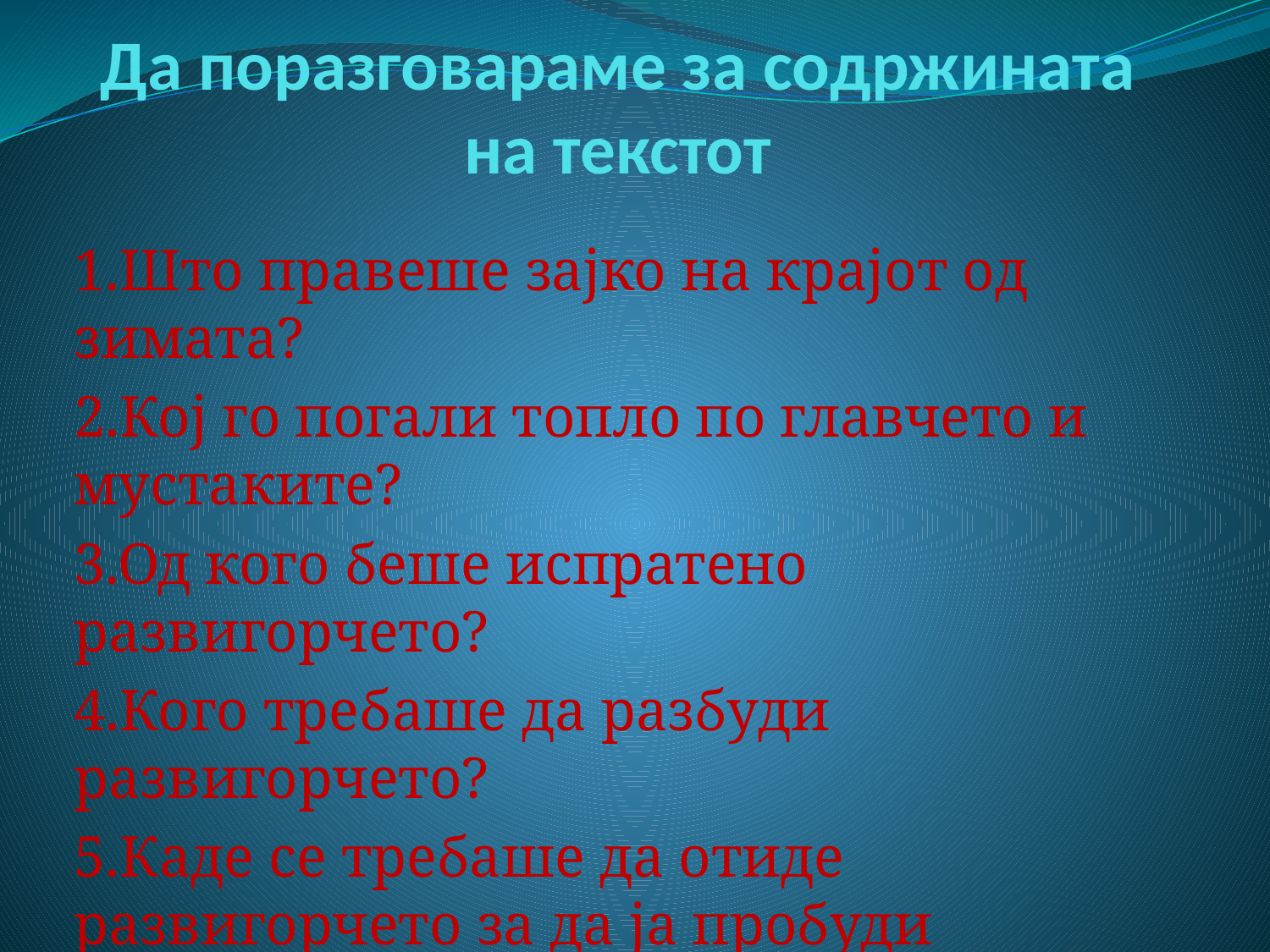

# Да поразговараме за содржината на текстот
1.Што правеше зајко на крајот од зимата?
2.Кој го погали топло по главчето и мустаките?
3.Од кого беше испратено развигорчето?
4.Кого требаше да разбуди развигорчето?
5.Каде се требаше да отиде развигорчето за да ја пробуди природата?
6.Каква беше утредента природата?
7.Кој се радуваше најмногу на пролетта?